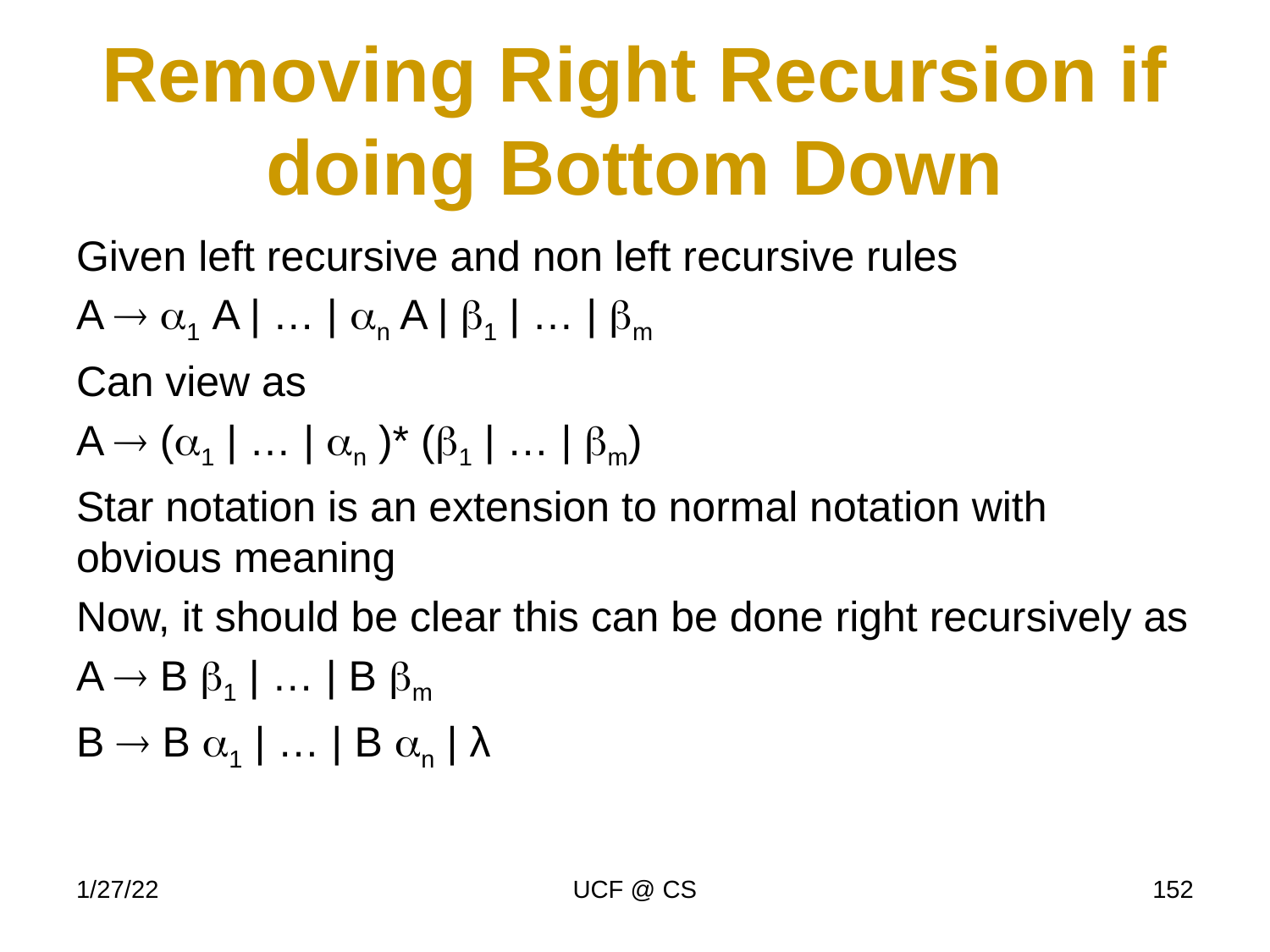

# Removing Right Recursion if doing Bottom Down
Given left recursive and non left recursive rules
A → α1 A | … | αn A | β1 | … | βm
Can view as
A → (α1 | … | αn )* (β1 | … | βm)
Star notation is an extension to normal notation with obvious meaning
Now, it should be clear this can be done right recursively as
A → B β1 | … | B βm
B → B α1 | … | B αn | λ

1/27/22
UCF @ CS
152